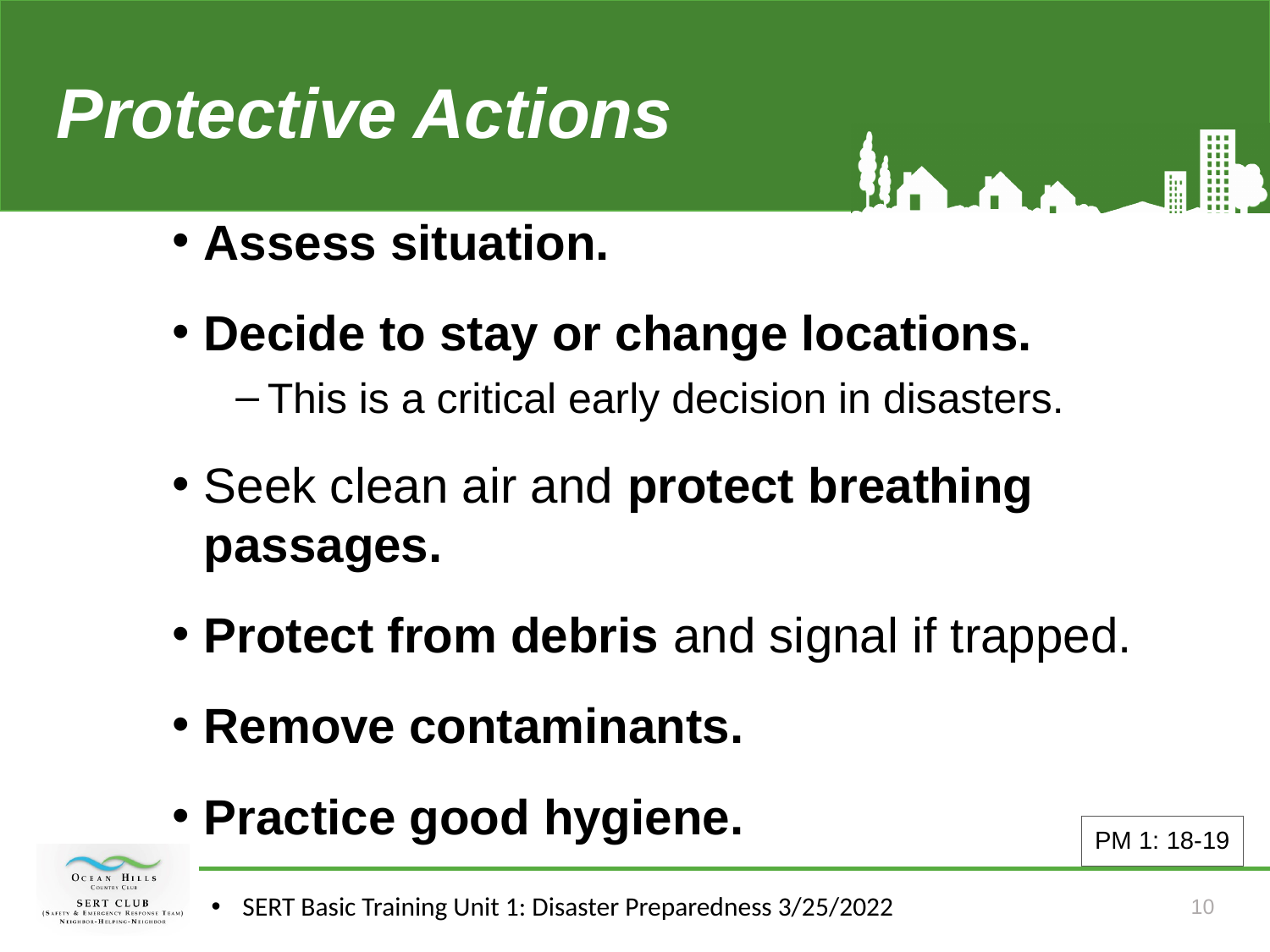

# Protective Actions
Assess situation.
Decide to stay or change locations.
This is a critical early decision in disasters.
Seek clean air and protect breathing passages.
Protect from debris and signal if trapped.
Remove contaminants.
Practice good hygiene.
PM 1: 18-19
SERT Basic Training Unit 1: Disaster Preparedness 3/25/2022
10